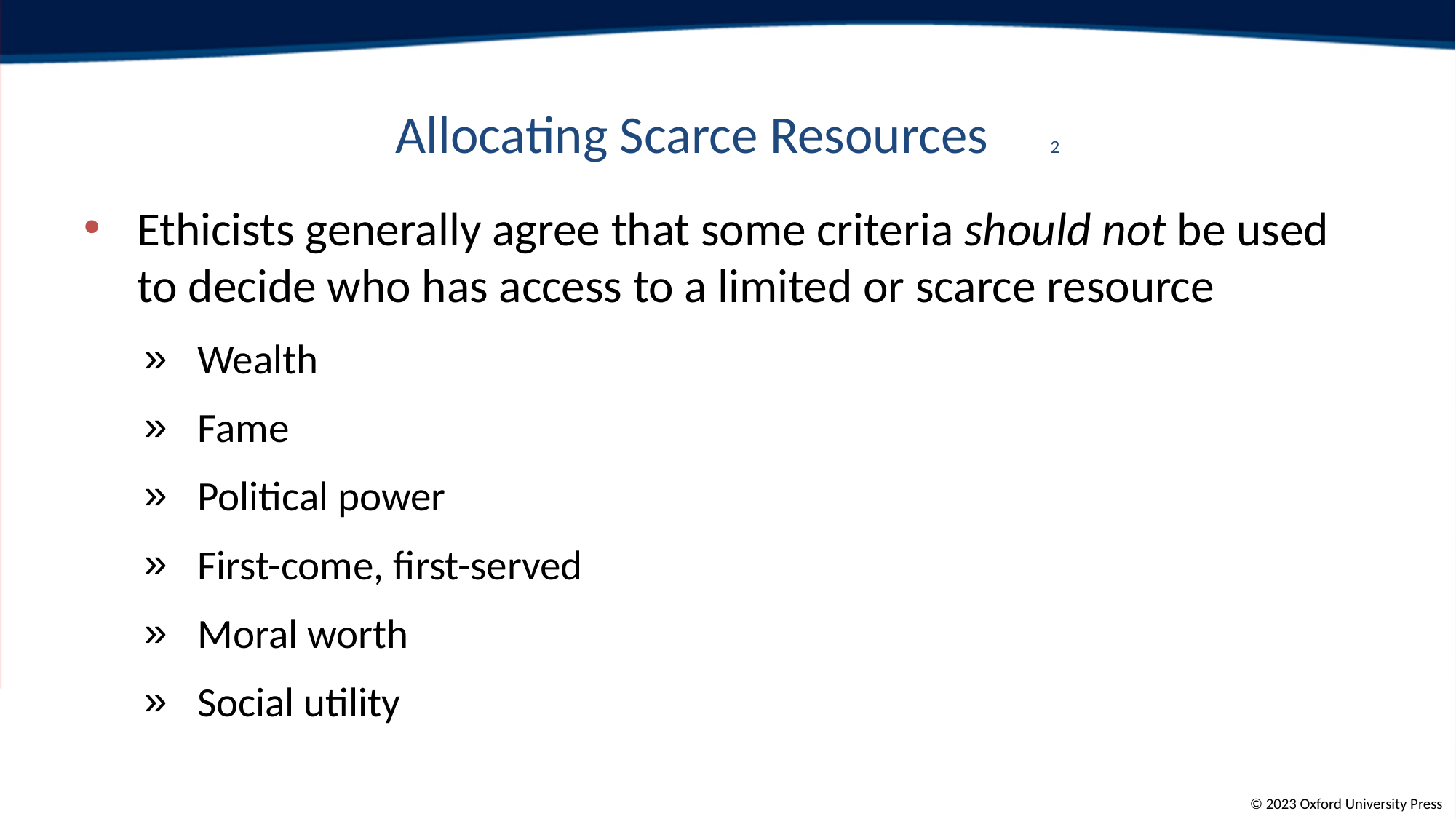

# Allocating Scarce Resources	2
Ethicists generally agree that some criteria should not be used to decide who has access to a limited or scarce resource
Wealth
Fame
Political power
First-come, first-served
Moral worth
Social utility